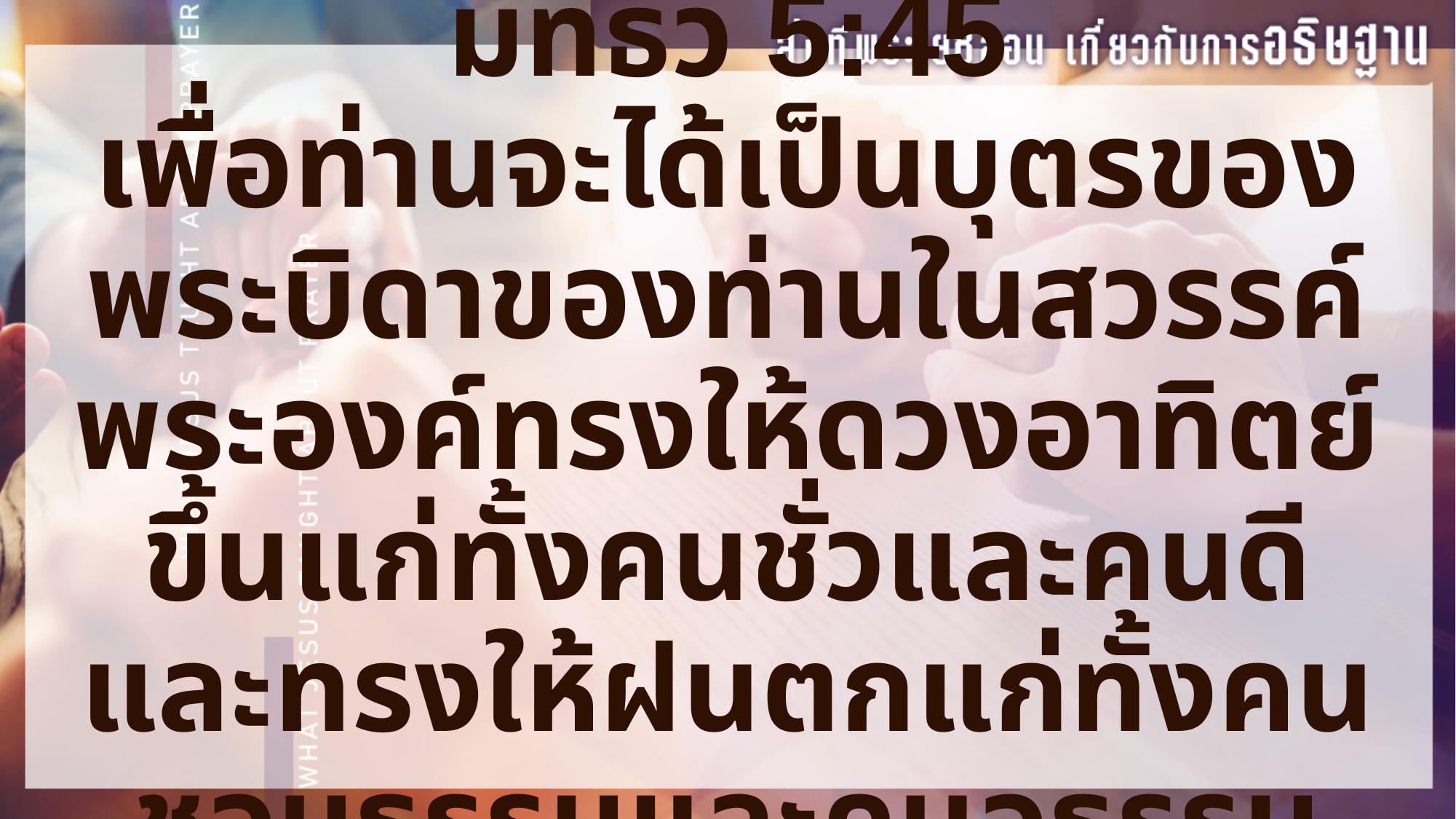

มัทธิว 5:45
เพื่อท่านจะได้เป็นบุตรของพระบิดาของท่านในสวรรค์ พระองค์ทรงให้ดวงอาทิตย์ขึ้นแก่ทั้งคนชั่วและคนดี และทรงให้ฝนตกแก่ทั้งคนชอบธรรมและคนอธรรม